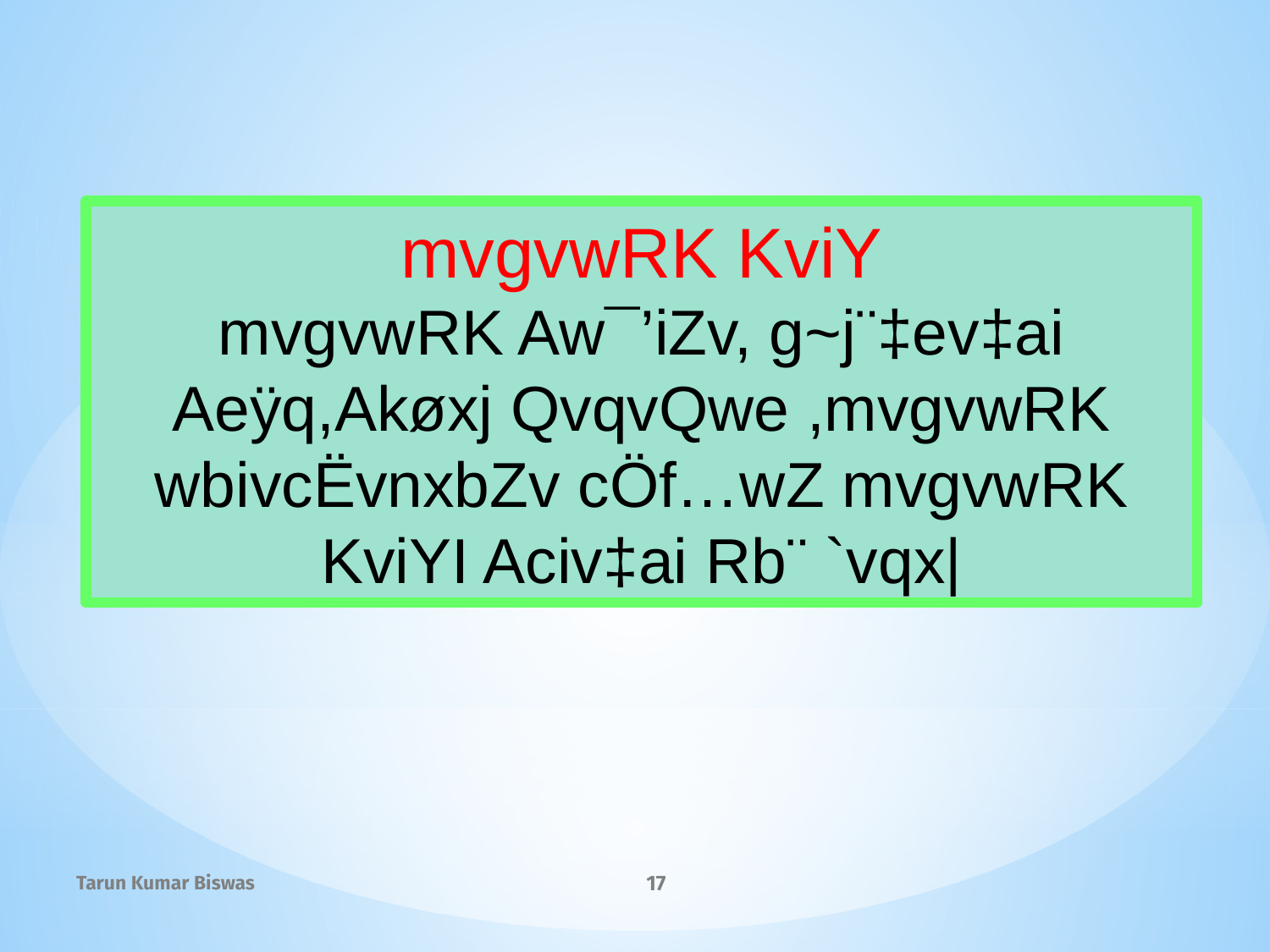

mvgvwRK KviY
mvgvwRK Aw¯’iZv, g~j¨‡ev‡ai Aeÿq,Akøxj QvqvQwe ,mvgvwRK wbivcËvnxbZv cÖf…wZ mvgvwRK KviYI Aciv‡ai Rb¨ `vqx|
Tarun Kumar Biswas
17